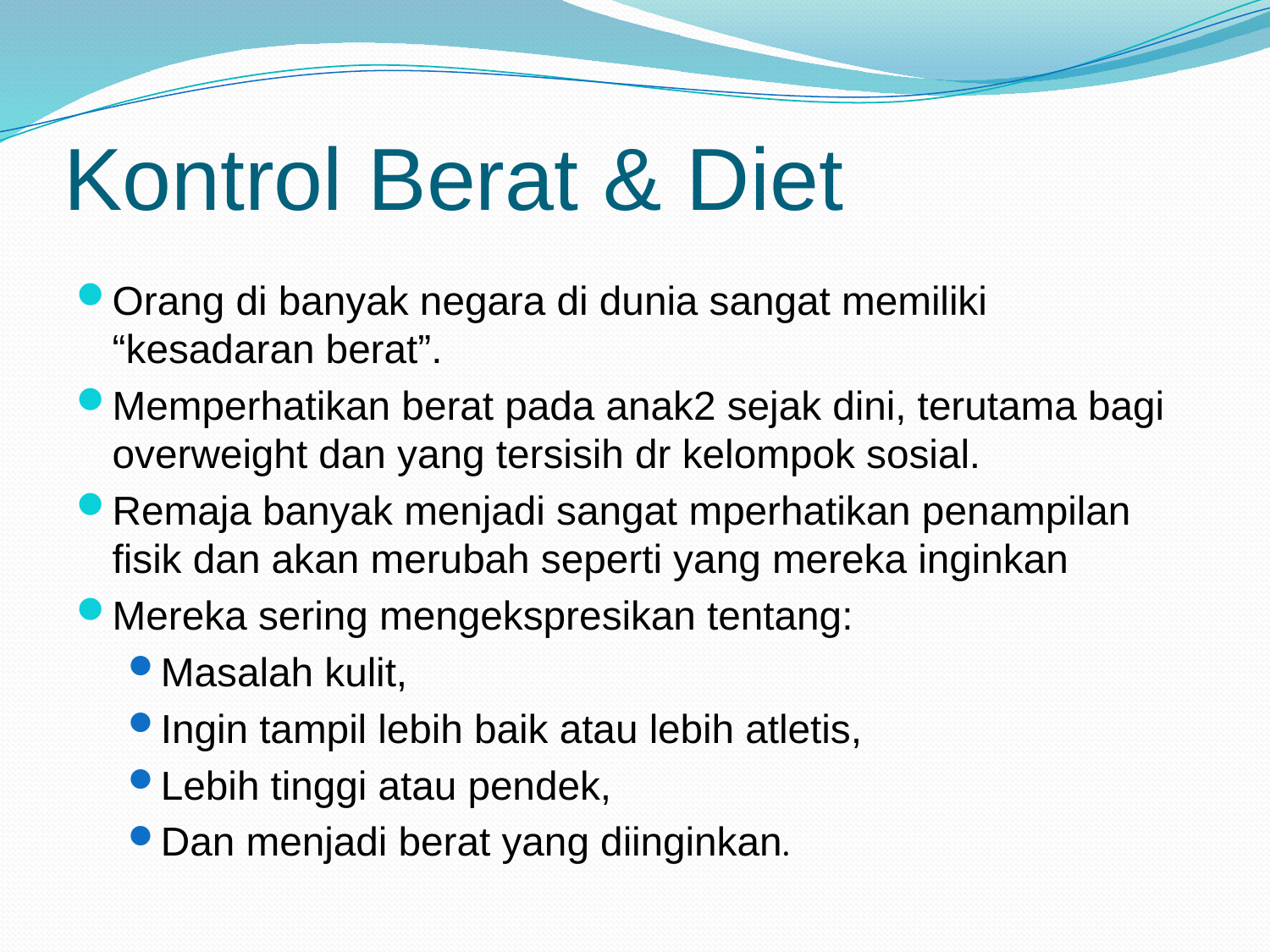

# Kontrol Berat & Diet
Orang di banyak negara di dunia sangat memiliki “kesadaran berat”.
Memperhatikan berat pada anak2 sejak dini, terutama bagi overweight dan yang tersisih dr kelompok sosial.
Remaja banyak menjadi sangat mperhatikan penampilan fisik dan akan merubah seperti yang mereka inginkan
Mereka sering mengekspresikan tentang:
Masalah kulit,
Ingin tampil lebih baik atau lebih atletis,
Lebih tinggi atau pendek,
Dan menjadi berat yang diinginkan.